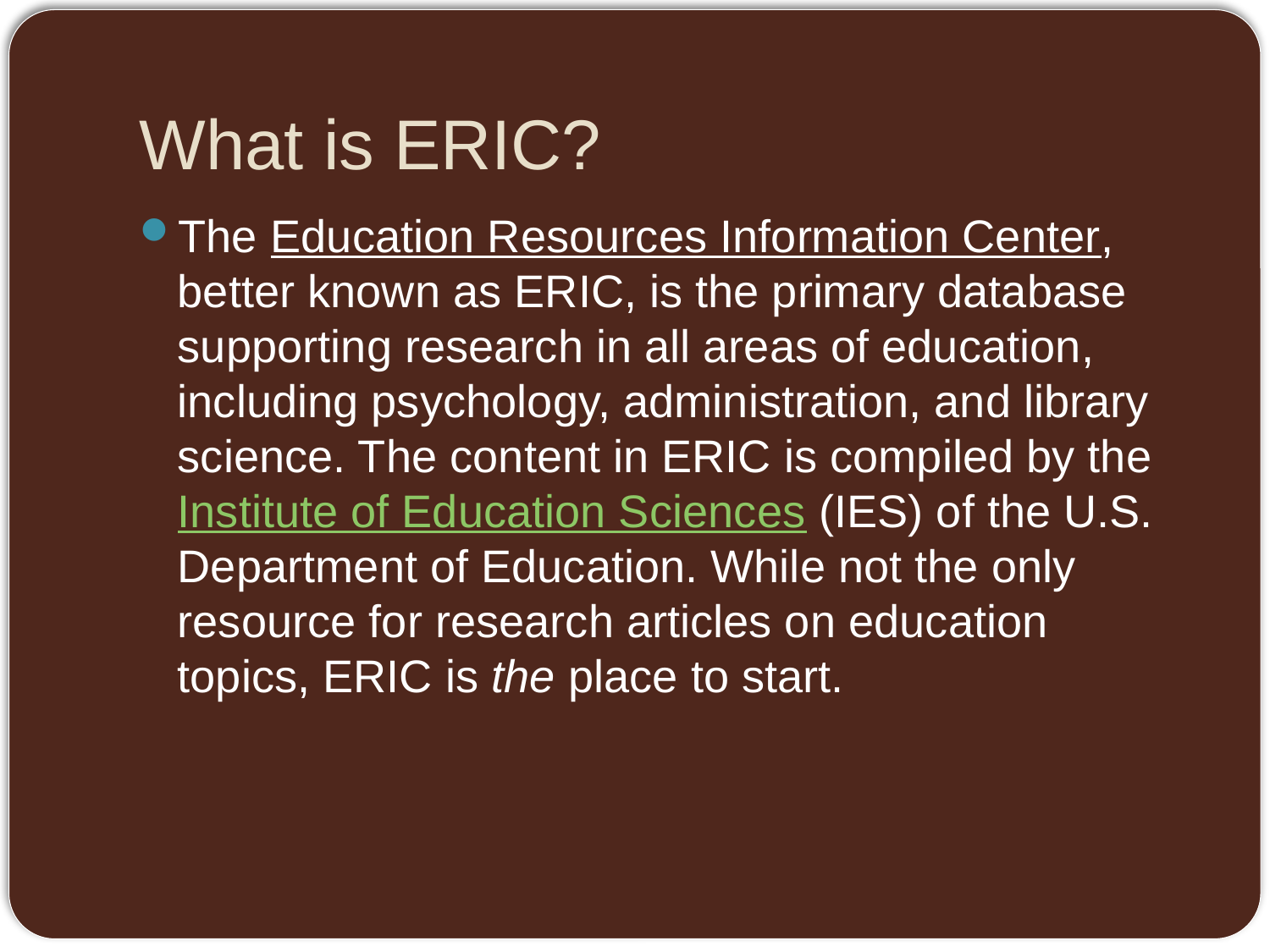

# What is ERIC?
The Education Resources Information Center, better known as ERIC, is the primary database supporting research in all areas of education, including psychology, administration, and library science. The content in ERIC is compiled by the Institute of Education Sciences (IES) of the U.S. Department of Education. While not the only resource for research articles on education topics, ERIC is the place to start.